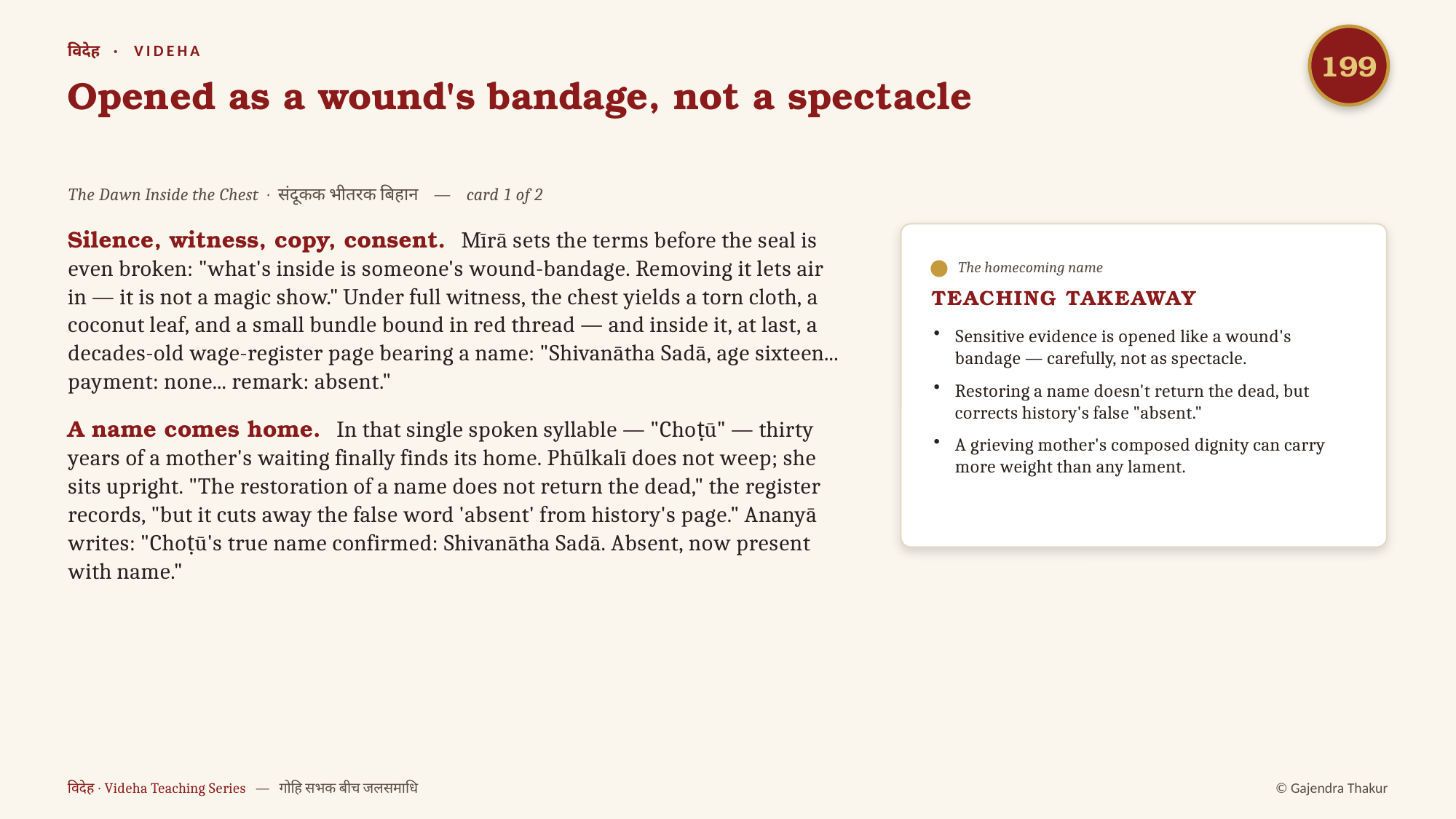

199
विदेह  ·  VIDEHA
Opened as a wound's bandage, not a spectacle
The Dawn Inside the Chest  ·  संदूकक भीतरक बिहान    —    card 1 of 2
Silence, witness, copy, consent.  Mīrā sets the terms before the seal is even broken: "what's inside is someone's wound-bandage. Removing it lets air in — it is not a magic show." Under full witness, the chest yields a torn cloth, a coconut leaf, and a small bundle bound in red thread — and inside it, at last, a decades-old wage-register page bearing a name: "Shivanātha Sadā, age sixteen... payment: none... remark: absent."
A name comes home.  In that single spoken syllable — "Choṭū" — thirty years of a mother's waiting finally finds its home. Phūlkalī does not weep; she sits upright. "The restoration of a name does not return the dead," the register records, "but it cuts away the false word 'absent' from history's page." Ananyā writes: "Choṭū's true name confirmed: Shivanātha Sadā. Absent, now present with name."

The homecoming name

TEACHING TAKEAWAY
Sensitive evidence is opened like a wound's bandage — carefully, not as spectacle.
Restoring a name doesn't return the dead, but corrects history's false "absent."
A grieving mother's composed dignity can carry more weight than any lament.
विदेह · Videha Teaching Series   —   गोहि सभक बीच जलसमाधि
© Gajendra Thakur